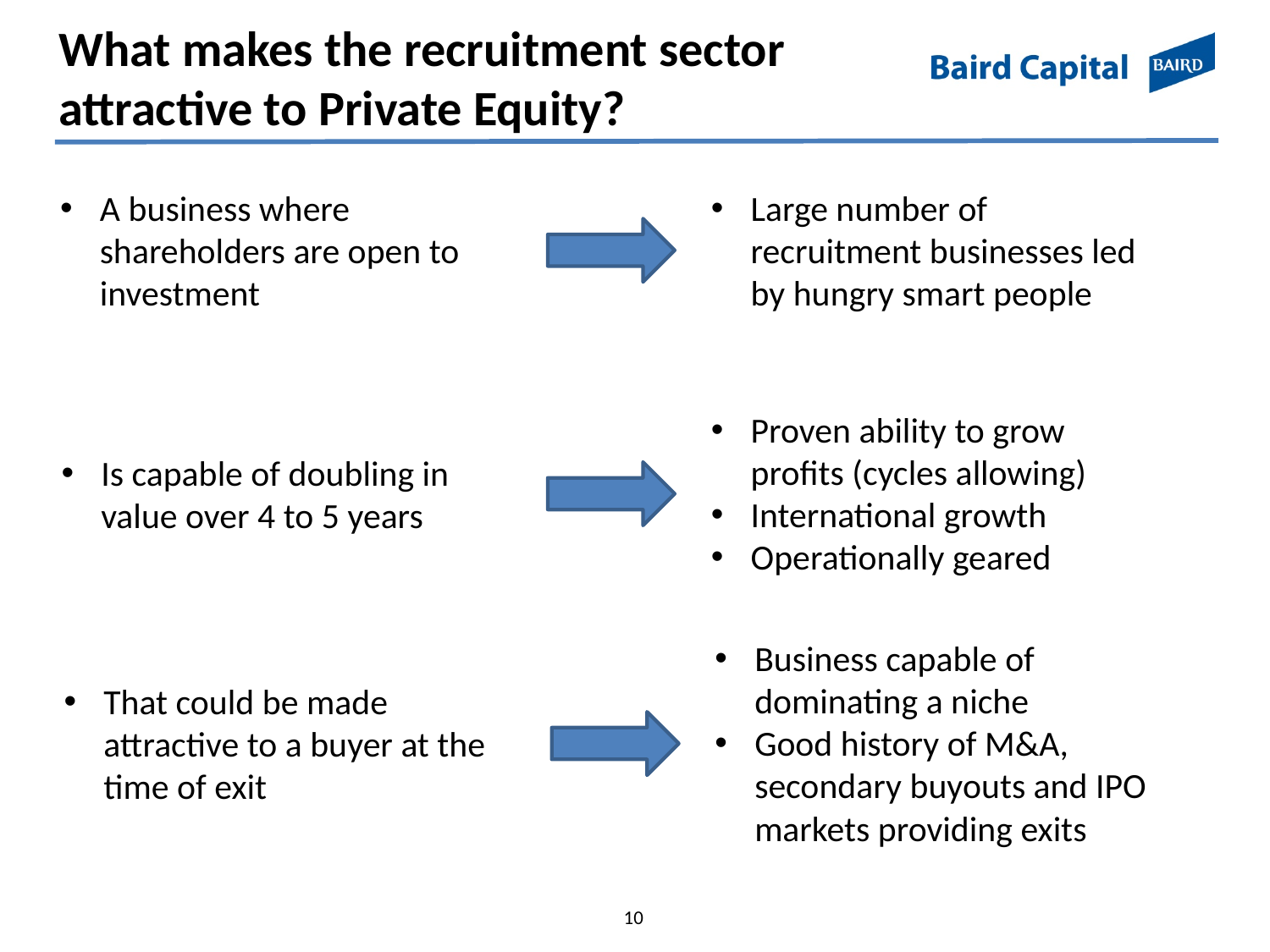

What makes the recruitment sector attractive to Private Equity?
A business where shareholders are open to investment
Large number of recruitment businesses led by hungry smart people

Proven ability to grow profits (cycles allowing)
International growth
Operationally geared
Is capable of doubling in value over 4 to 5 years

Business capable of dominating a niche
Good history of M&A, secondary buyouts and IPO markets providing exits
That could be made attractive to a buyer at the time of exit

10